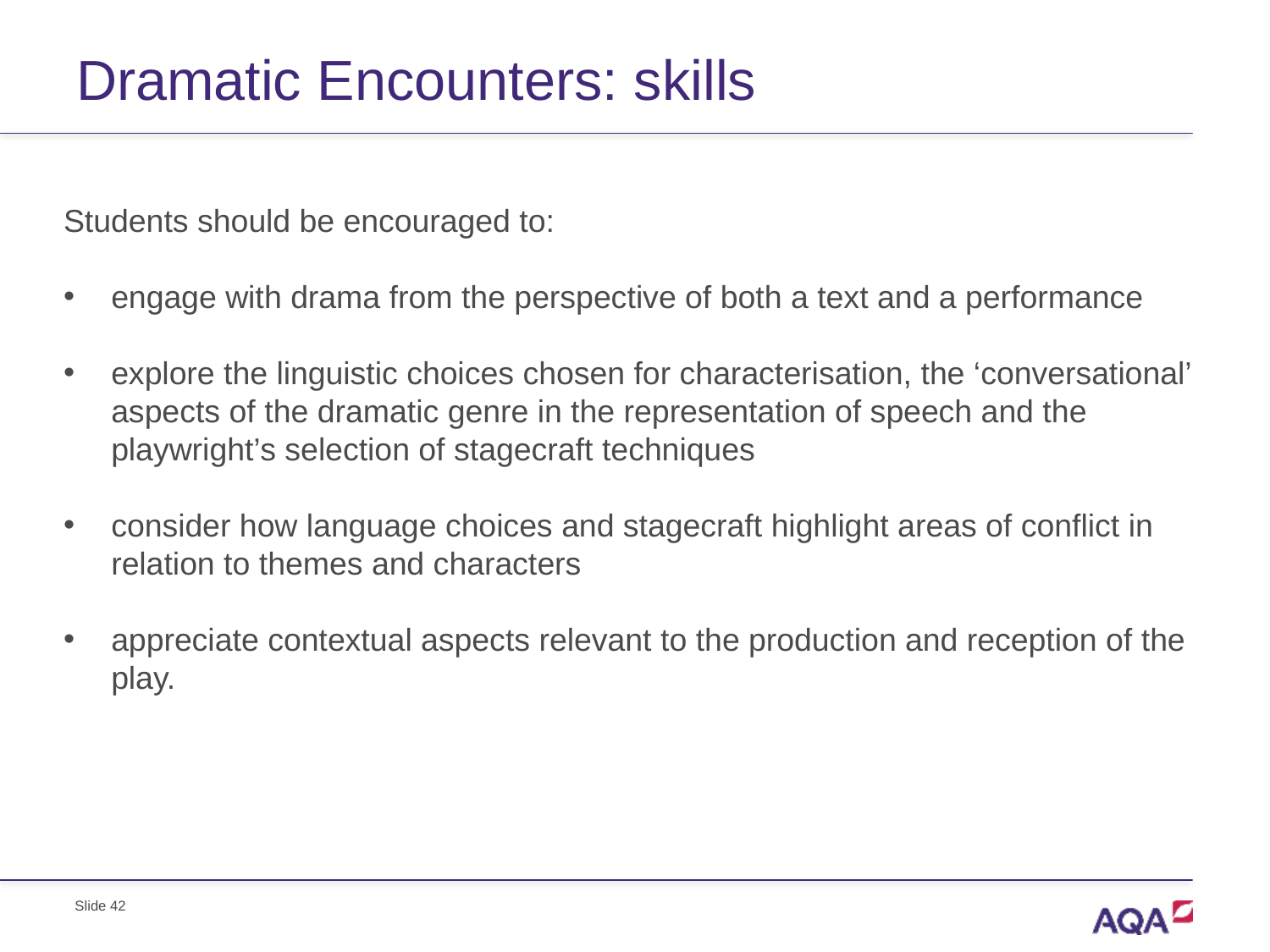

# Dramatic Encounters: skills
Students should be encouraged to:

engage with drama from the perspective of both a text and a performance

explore the linguistic choices chosen for characterisation, the ‘conversational’ aspects of the dramatic genre in the representation of speech and the playwright’s selection of stagecraft techniques

consider how language choices and stagecraft highlight areas of conflict in relation to themes and characters

appreciate contextual aspects relevant to the production and reception of the play.

Slide 42